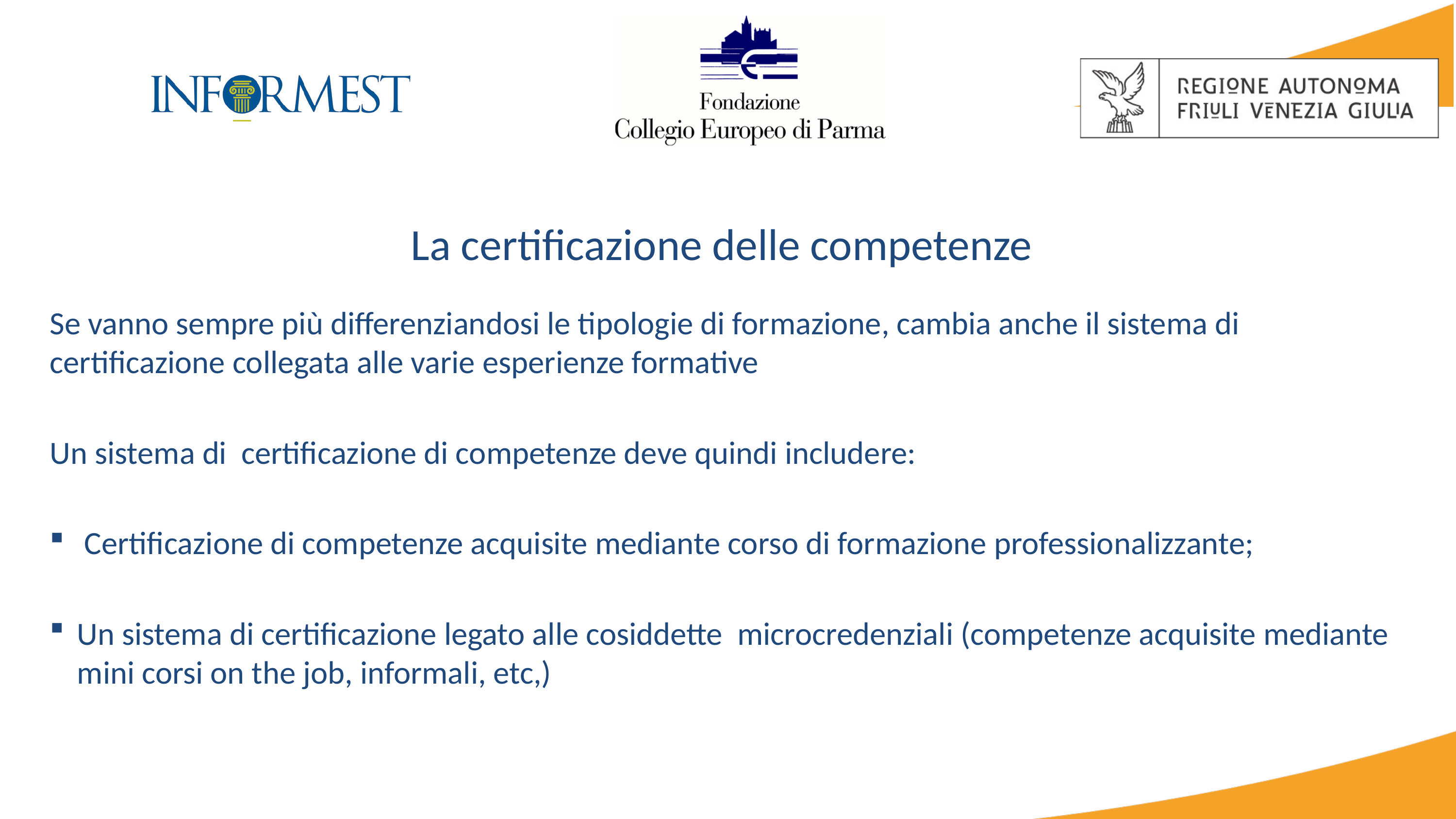

# La certificazione delle competenze
Se vanno sempre più differenziandosi le tipologie di formazione, cambia anche il sistema di certificazione collegata alle varie esperienze formative

Un sistema di  certificazione di competenze deve quindi includere:

 Certificazione di competenze acquisite mediante corso di formazione professionalizzante;

Un sistema di certificazione legato alle cosiddette  microcredenziali (competenze acquisite mediante mini corsi on the job, informali, etc,)